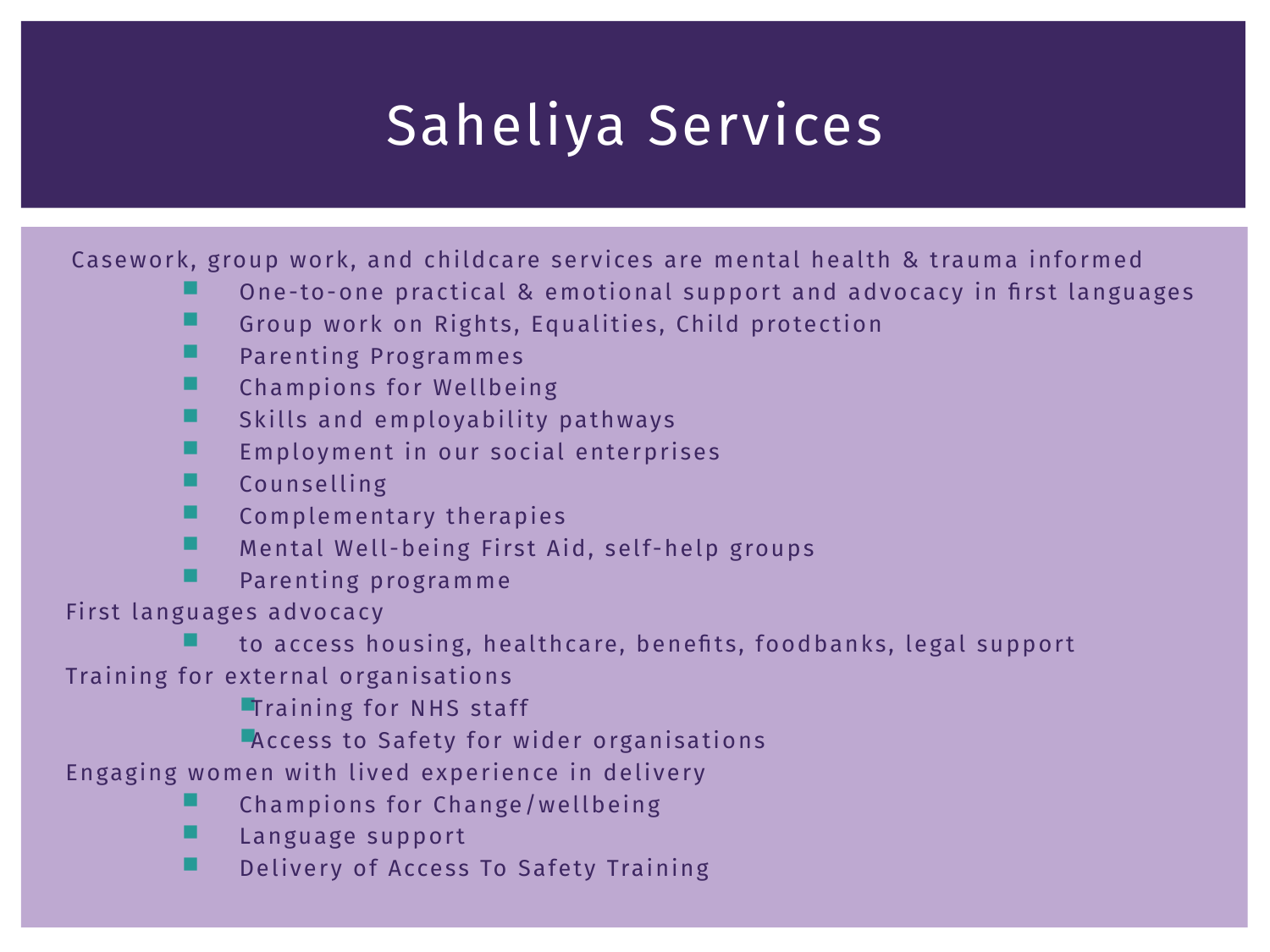

# Saheliya Services
Casework, group work, and childcare services are mental health & trauma informed
One-to-one practical & emotional support and advocacy in first languages
Group work on Rights, Equalities, Child protection
Parenting Programmes
Champions for Wellbeing
Skills and employability pathways
Employment in our social enterprises
Counselling
Complementary therapies
Mental Well-being First Aid, self-help groups
Parenting programme
First languages advocacy
to access housing, healthcare, benefits, foodbanks, legal support
Training for external organisations
Training for NHS staff
Access to Safety for wider organisations
Engaging women with lived experience in delivery
Champions for Change/wellbeing
Language support
Delivery of Access To Safety Training